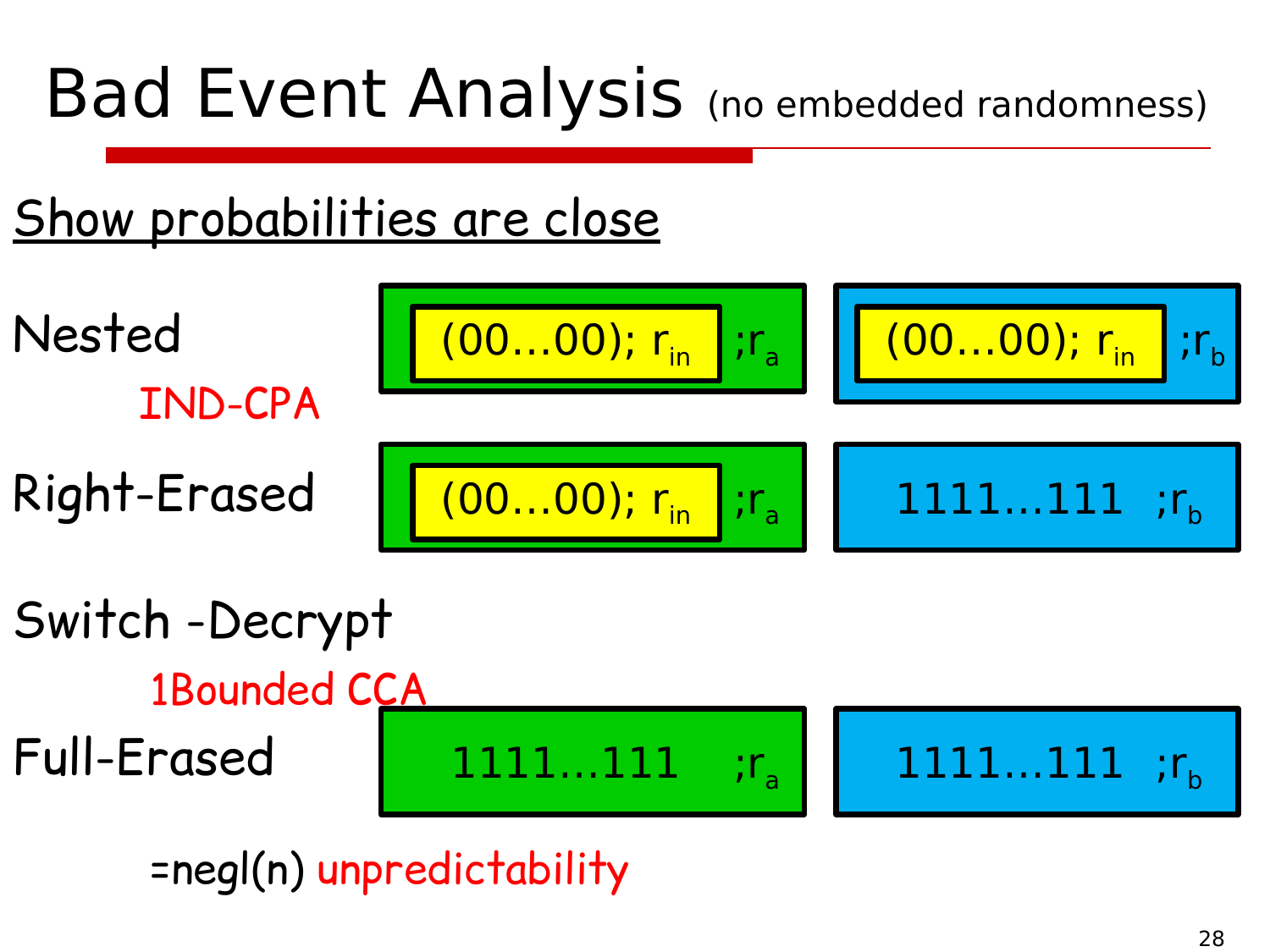

# Bad Event Analysis (no embedded randomness)
Show probabilities are close

Nested
(00…00); rin

;ra
(00…00); rin

;rb
IND-CPA

Right-Erased
(00…00); rin

;ra
1111…111
;rb
Switch -Decrypt
1Bounded CCA

Full-Erased
1111…111
;ra
1111…111
;rb
=negl(n) unpredictability
28